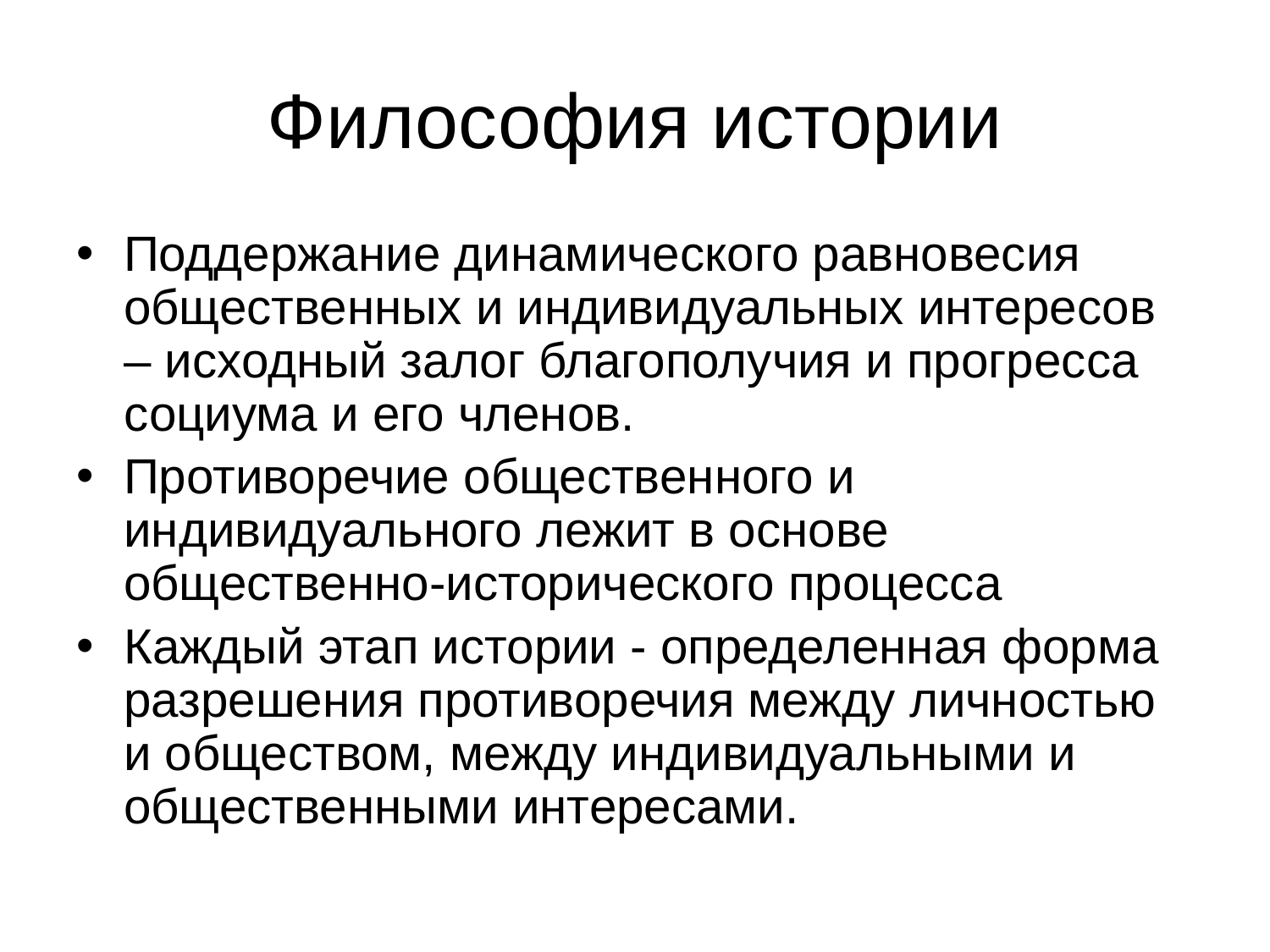

# Философия истории
Поддержание динамического равновесия общественных и индивидуальных интересов – исходный залог благополучия и прогресса социума и его членов.
Противоречие общественного и индивидуального лежит в основе общественно-исторического процесса
Каждый этап истории - определенная форма разрешения противоречия между личностью и обществом, между индивидуальными и общественными интересами.